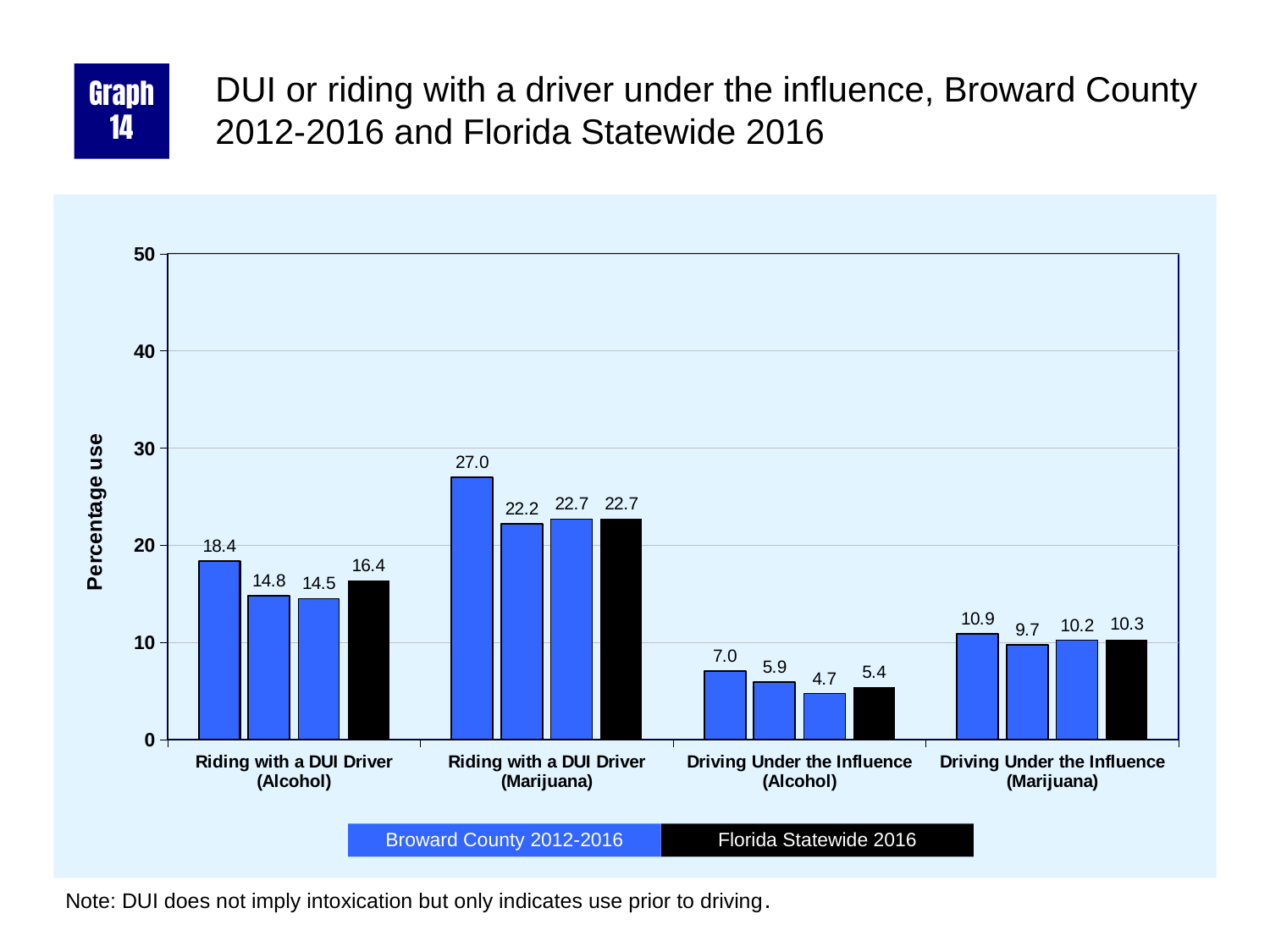

Graph 14
DUI or riding with a driver under the influence, Broward County 2012-2016 and Florida Statewide 2016

### Chart

| Category | County 2012 | County 2014 | County 2016 | Florida Statewide |
|---|---|---|---|---|
| Riding with a DUI Driver (Alcohol) | 18.4 | 14.8 | 14.5 | 16.4 |
| Riding with a DUI Driver (Marijuana) | 27.0 | 22.2 | 22.7 | 22.7 |
| Driving Under the Influence (Alcohol) | 7.0 | 5.9 | 4.7 | 5.4 |
| Driving Under the Influence (Marijuana) | 10.9 | 9.7 | 10.2 | 10.3 |
Florida Statewide 2016
Broward County 2012-2016
Note: DUI does not imply intoxication but only indicates use prior to driving.